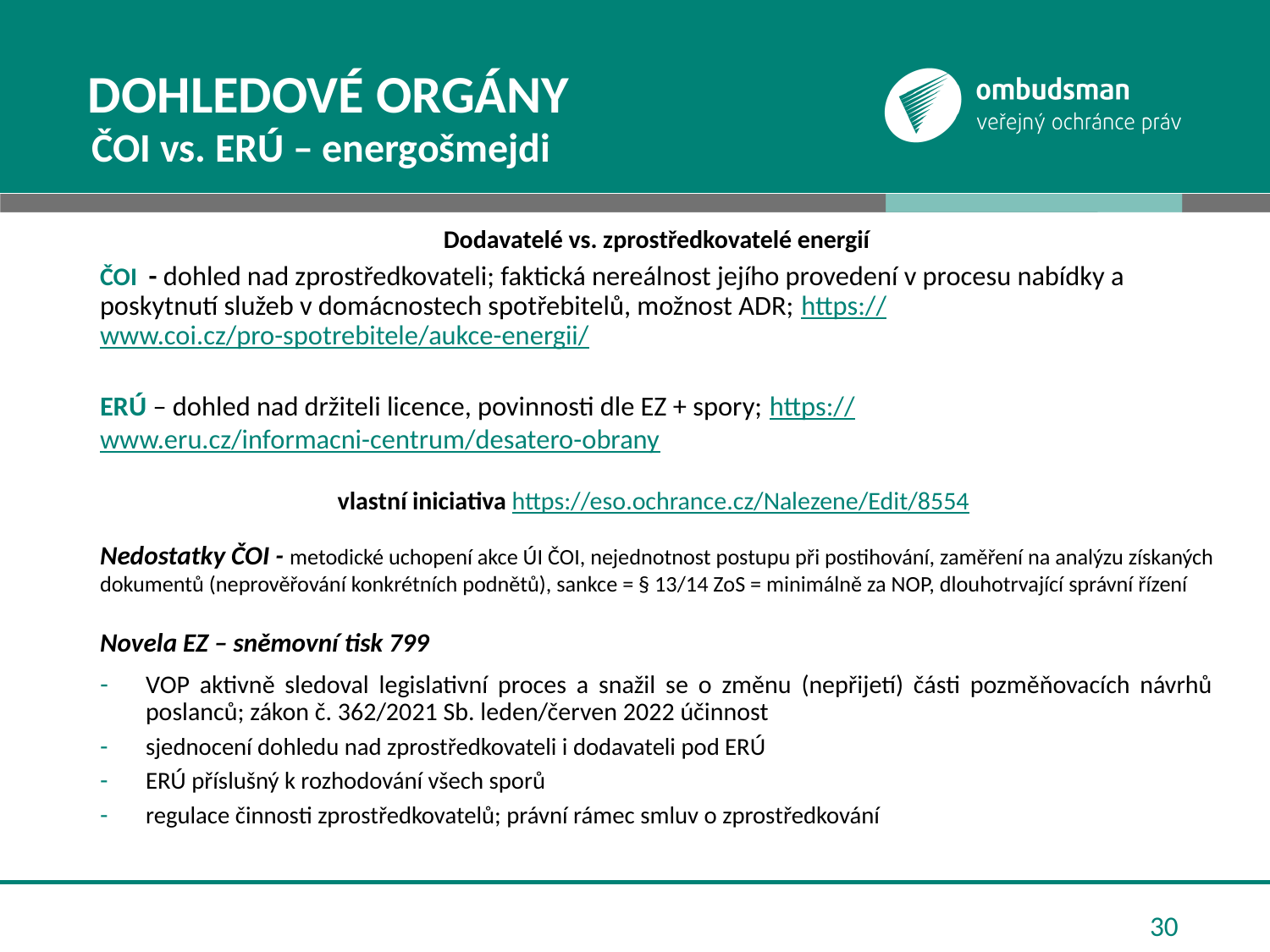

# Dohledové orgány
ČOI vs. ERÚ – energošmejdi
Dodavatelé vs. zprostředkovatelé energií
ČOI  - dohled nad zprostředkovateli; faktická nereálnost jejího provedení v procesu nabídky a poskytnutí služeb v domácnostech spotřebitelů, možnost ADR; https://www.coi.cz/pro-spotrebitele/aukce-energii/

ERÚ – dohled nad držiteli licence, povinnosti dle EZ + spory; https://www.eru.cz/informacni-centrum/desatero-obrany

vlastní iniciativa https://eso.ochrance.cz/Nalezene/Edit/8554

Nedostatky ČOI - metodické uchopení akce ÚI ČOI, nejednotnost postupu při postihování, zaměření na analýzu získaných dokumentů (neprověřování konkrétních podnětů), sankce = § 13/14 ZoS = minimálně za NOP, dlouhotrvající správní řízení

Novela EZ – sněmovní tisk 799
VOP aktivně sledoval legislativní proces a snažil se o změnu (nepřijetí) části pozměňovacích návrhů poslanců; zákon č. 362/2021 Sb. leden/červen 2022 účinnost
sjednocení dohledu nad zprostředkovateli i dodavateli pod ERÚ
ERÚ příslušný k rozhodování všech sporů
regulace činnosti zprostředkovatelů; právní rámec smluv o zprostředkování

30